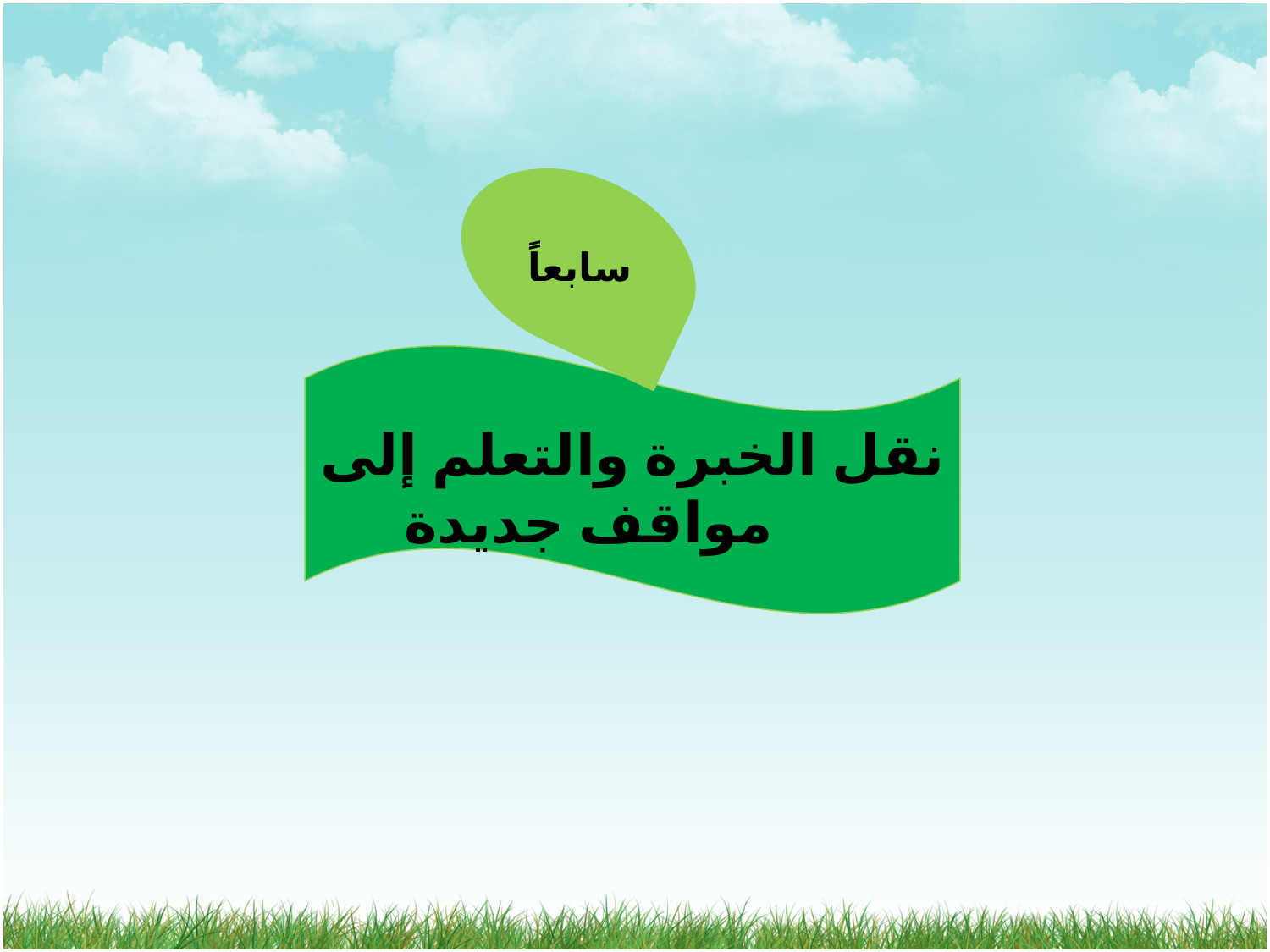

سابعاً
نقل الخبرة والتعلم إلى        مواقف جديدة